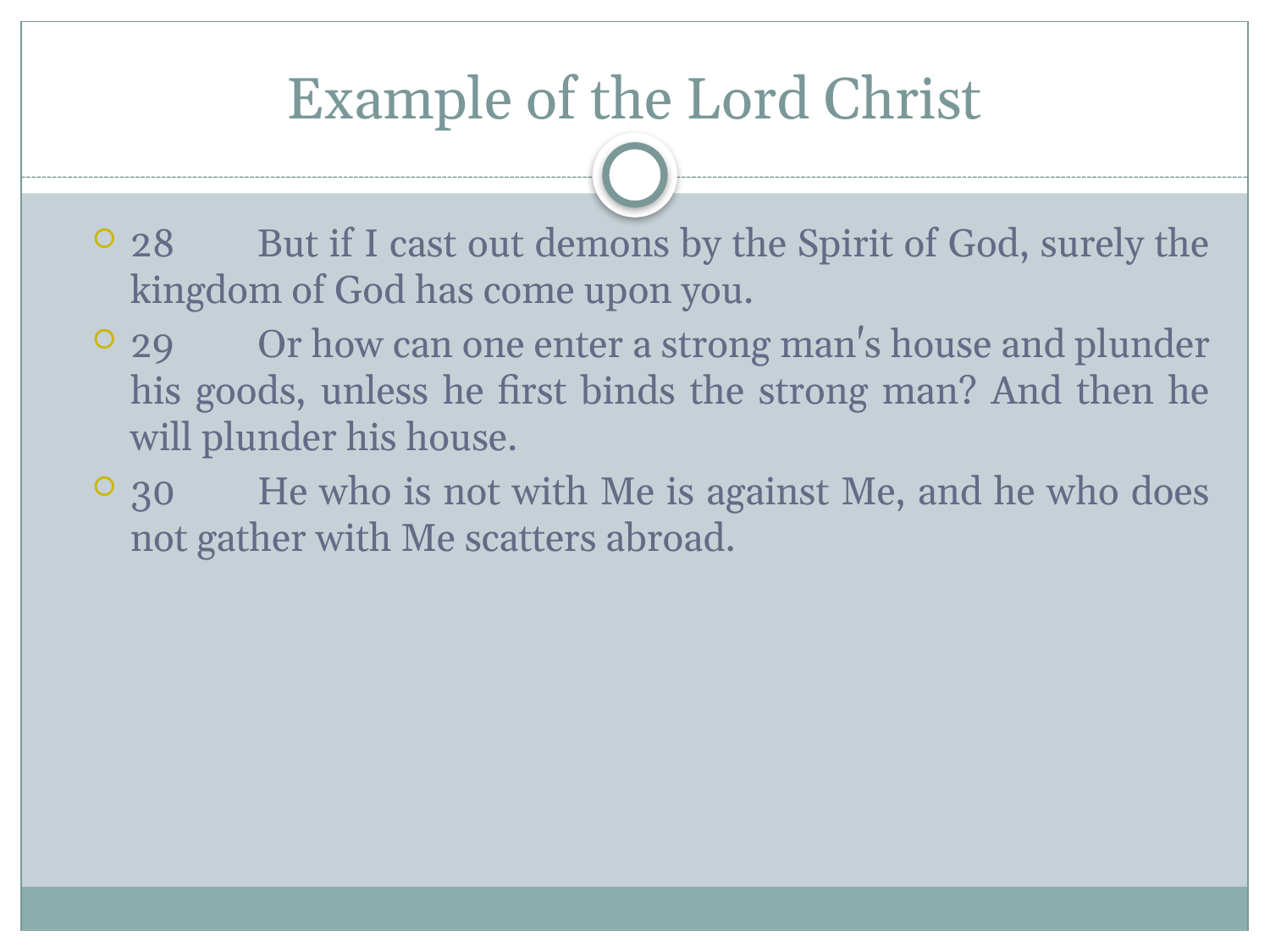

# Example of the Lord Christ
28	But if I cast out demons by the Spirit of God, surely the kingdom of God has come upon you.
29	Or how can one enter a strong man's house and plunder his goods, unless he first binds the strong man? And then he will plunder his house.
30	He who is not with Me is against Me, and he who does not gather with Me scatters abroad.